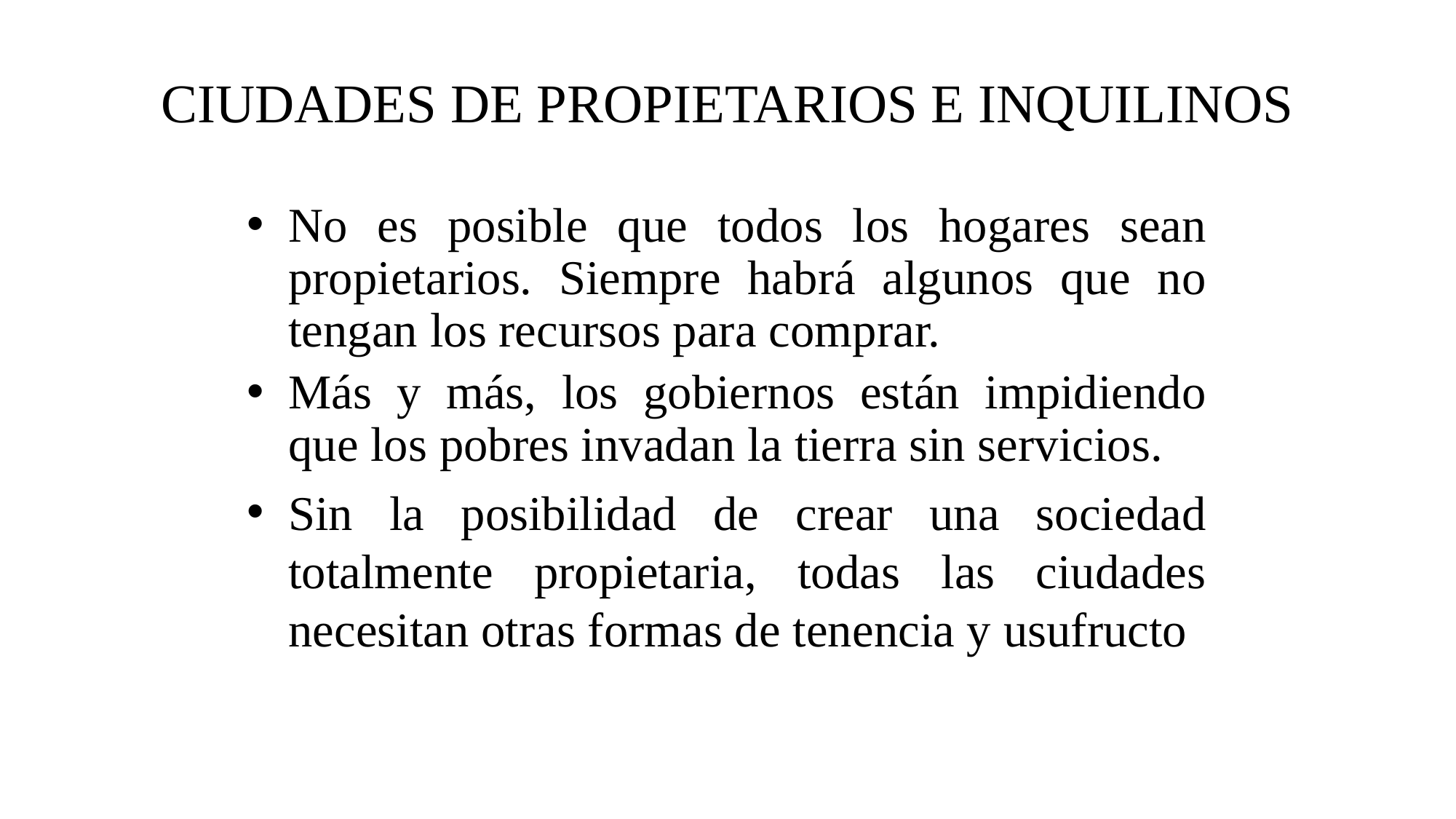

# CIUDADES DE PROPIETARIOS E INQUILINOS
No es posible que todos los hogares sean propietarios. Siempre habrá algunos que no tengan los recursos para comprar.
Más y más, los gobiernos están impidiendo que los pobres invadan la tierra sin servicios.
Sin la posibilidad de crear una sociedad totalmente propietaria, todas las ciudades necesitan otras formas de tenencia y usufructo